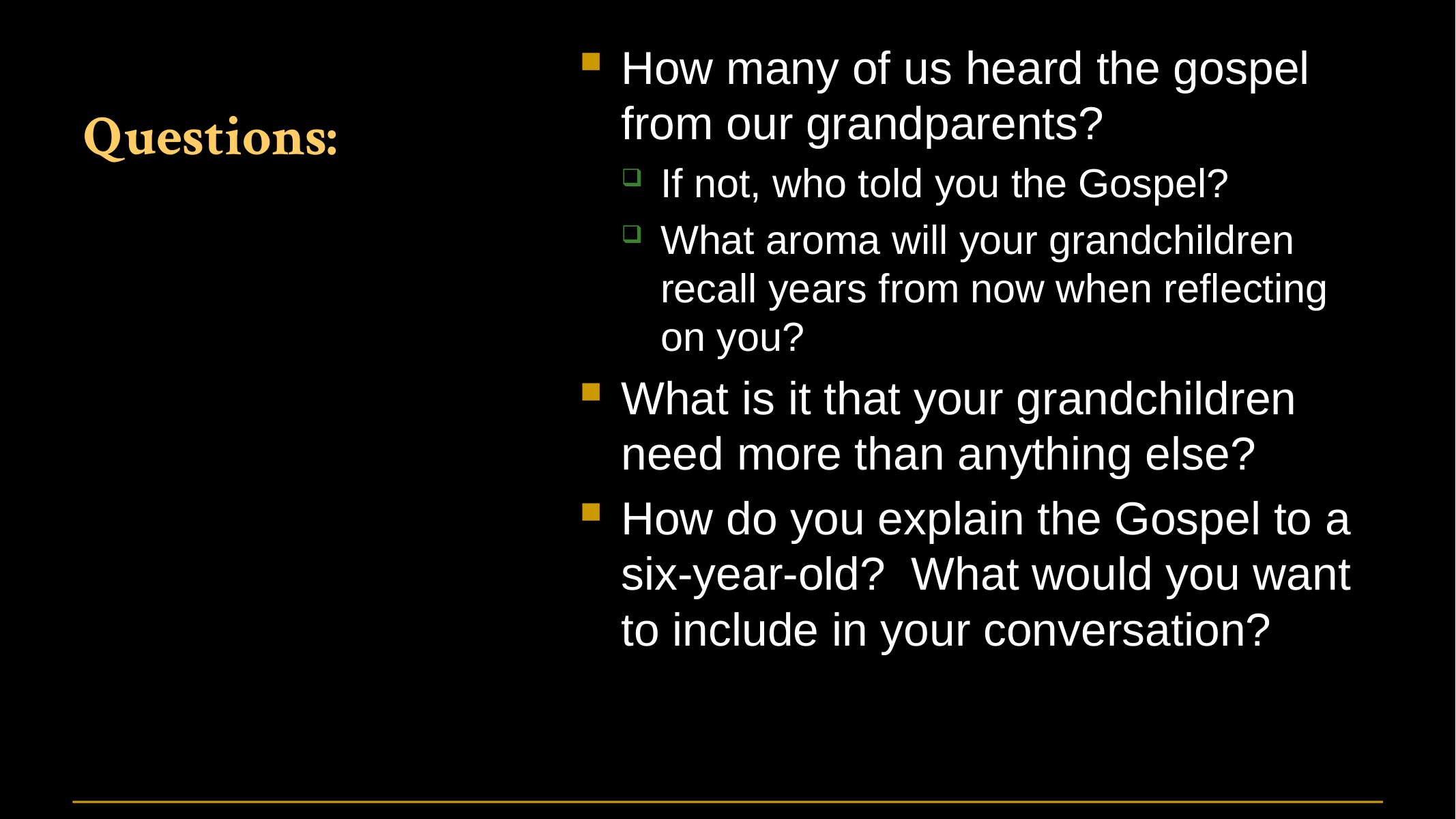

# Questions:
How many of us heard the gospel from our grandparents?
If not, who told you the Gospel?
What aroma will your grandchildren recall years from now when reflecting on you?
What is it that your grandchildren need more than anything else?
How do you explain the Gospel to a six-year-old?  What would you want to include in your conversation?